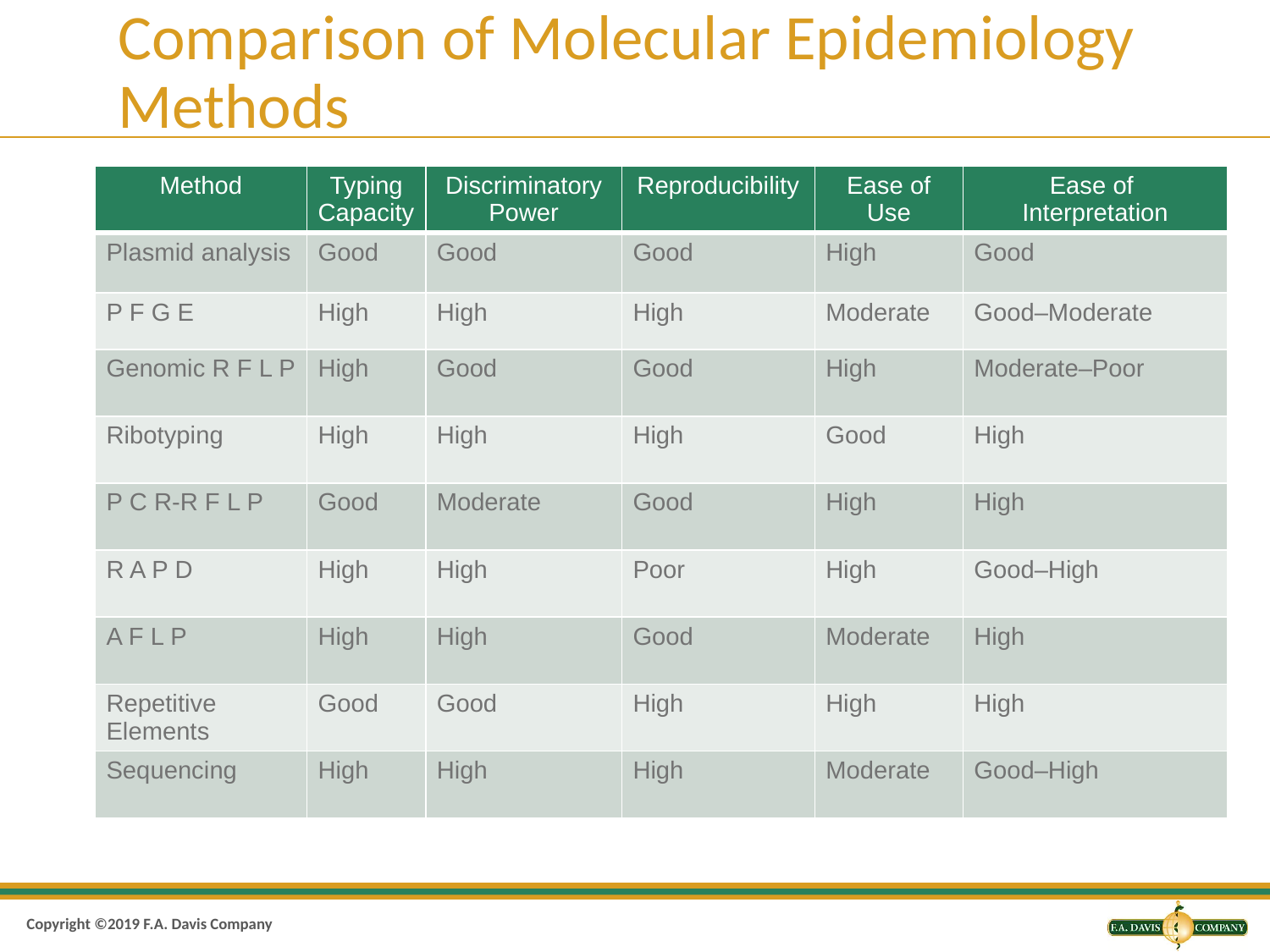

# Comparison of Molecular Epidemiology Methods
| Method | Typing Capacity | Discriminatory Power | Reproducibility | Ease of Use | Ease of Interpretation |
| --- | --- | --- | --- | --- | --- |
| Plasmid analysis | Good | Good | Good | High | Good |
| P F G E | High | High | High | Moderate | Good–Moderate |
| Genomic R F L P | High | Good | Good | High | Moderate–Poor |
| Ribotyping | High | High | High | Good | High |
| P C R-R F L P | Good | Moderate | Good | High | High |
| R A P D | High | High | Poor | High | Good–High |
| A F L P | High | High | Good | Moderate | High |
| Repetitive Elements | Good | Good | High | High | High |
| Sequencing | High | High | High | Moderate | Good–High |